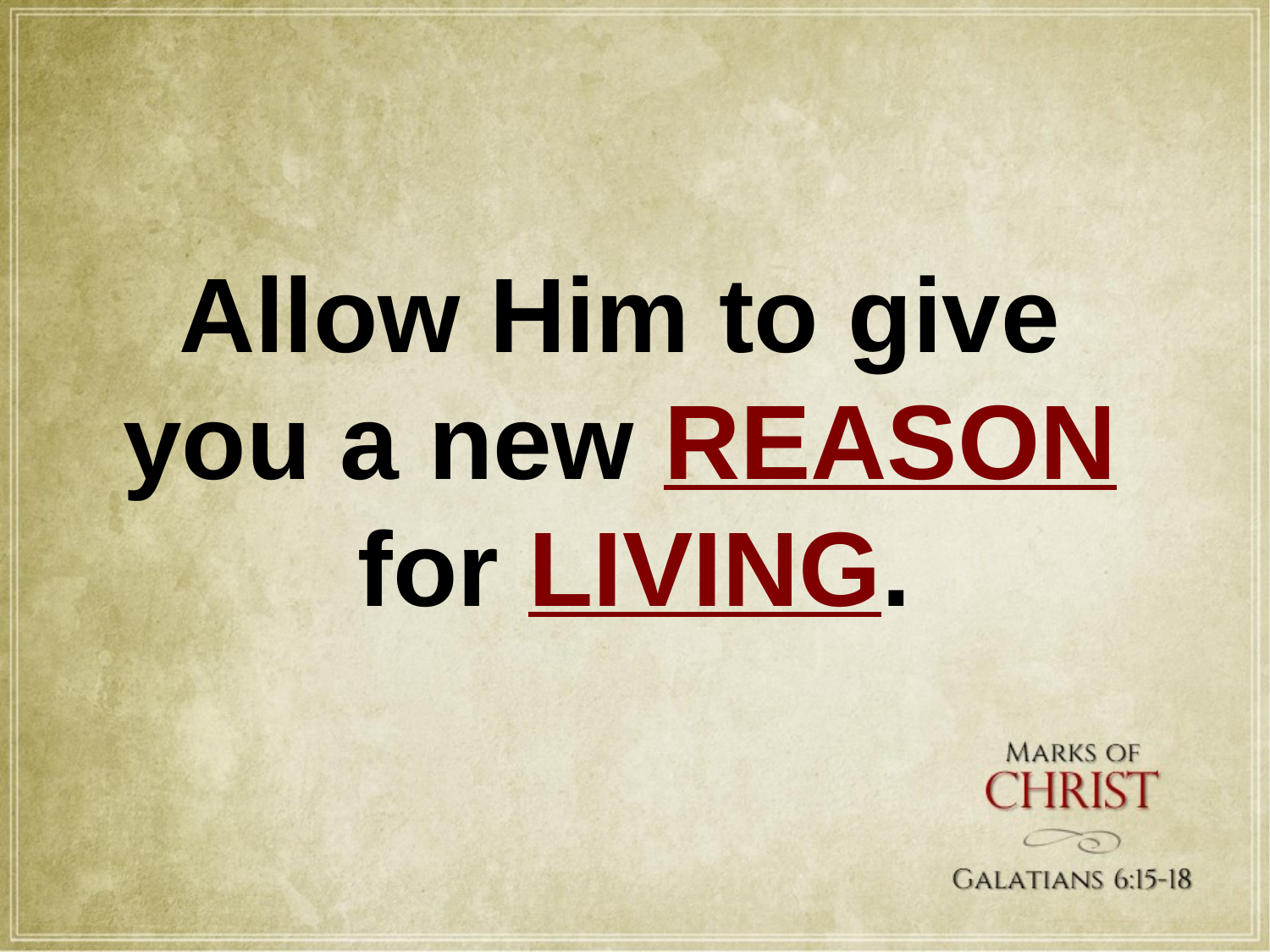

Allow Him to give
you a new REASON
for LIVING.